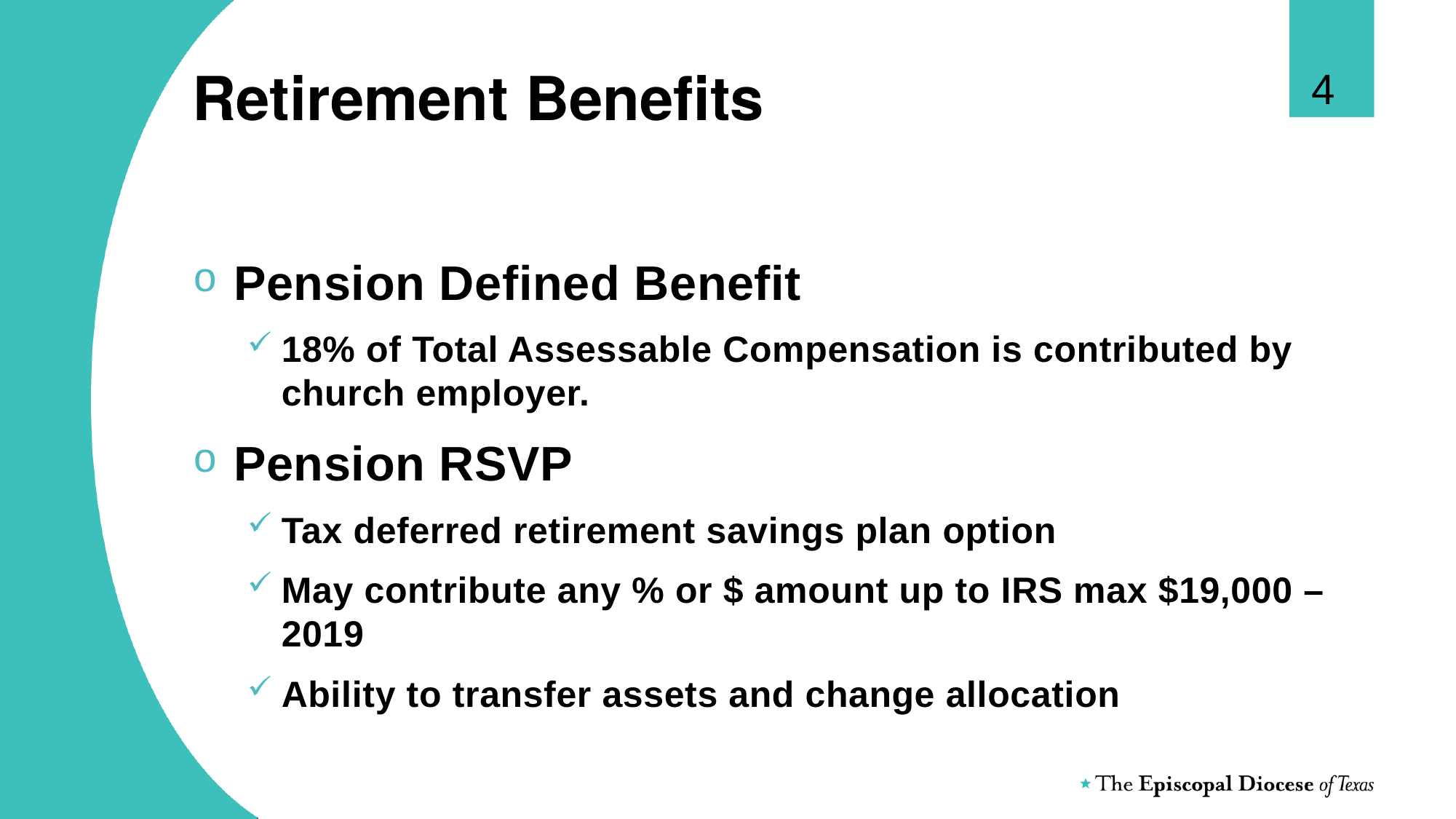

4
# Retirement Benefits
Pension Defined Benefit
18% of Total Assessable Compensation is contributed by church employer.
Pension RSVP
Tax deferred retirement savings plan option
May contribute any % or $ amount up to IRS max $19,000 – 2019
Ability to transfer assets and change allocation